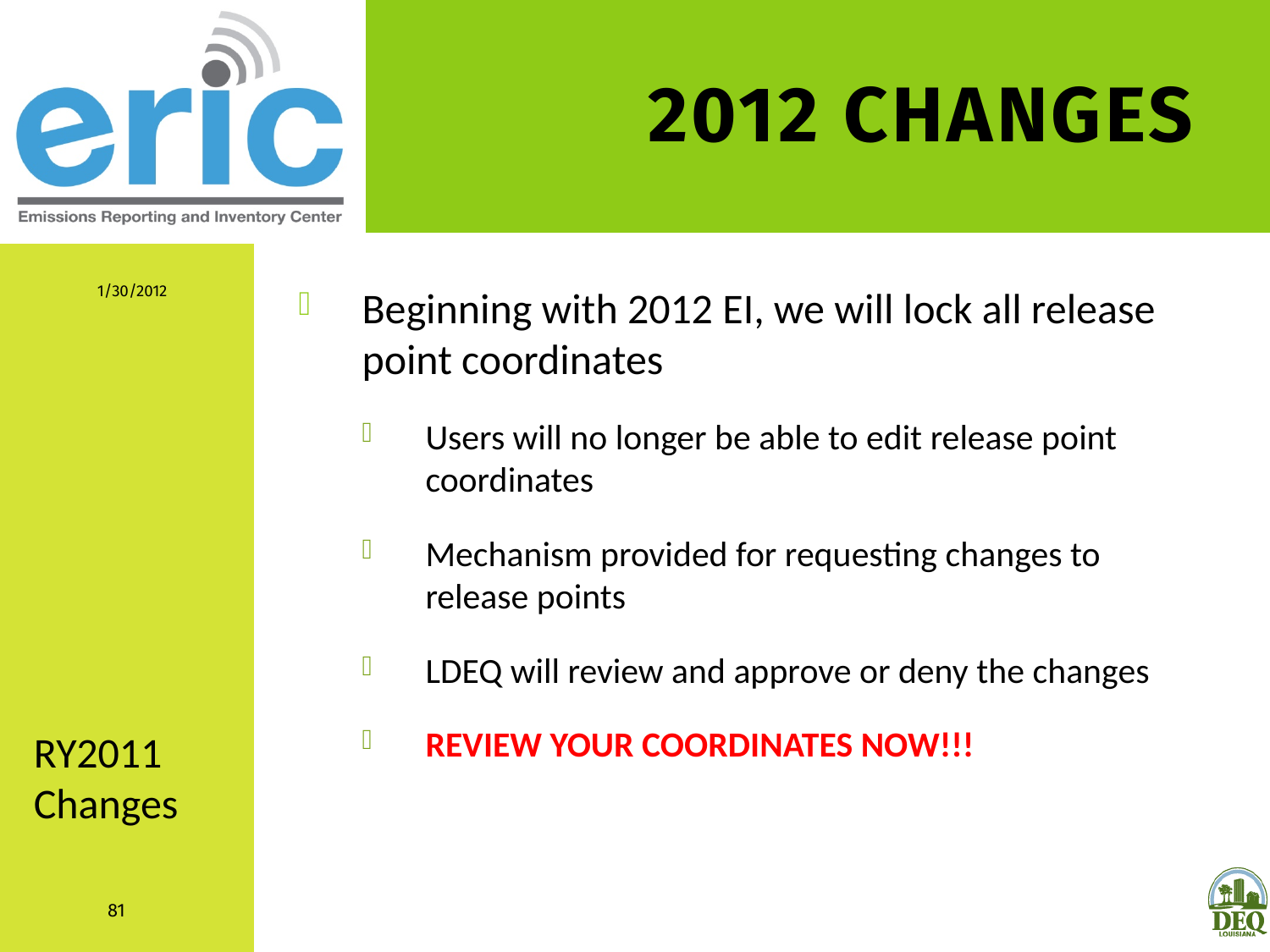

# 2012 Changes
1/30/2012
Beginning with 2012 EI, we will lock all release point coordinates
Users will no longer be able to edit release point coordinates
Mechanism provided for requesting changes to release points
LDEQ will review and approve or deny the changes
REVIEW YOUR COORDINATES NOW!!!

RY2011 Changes
81